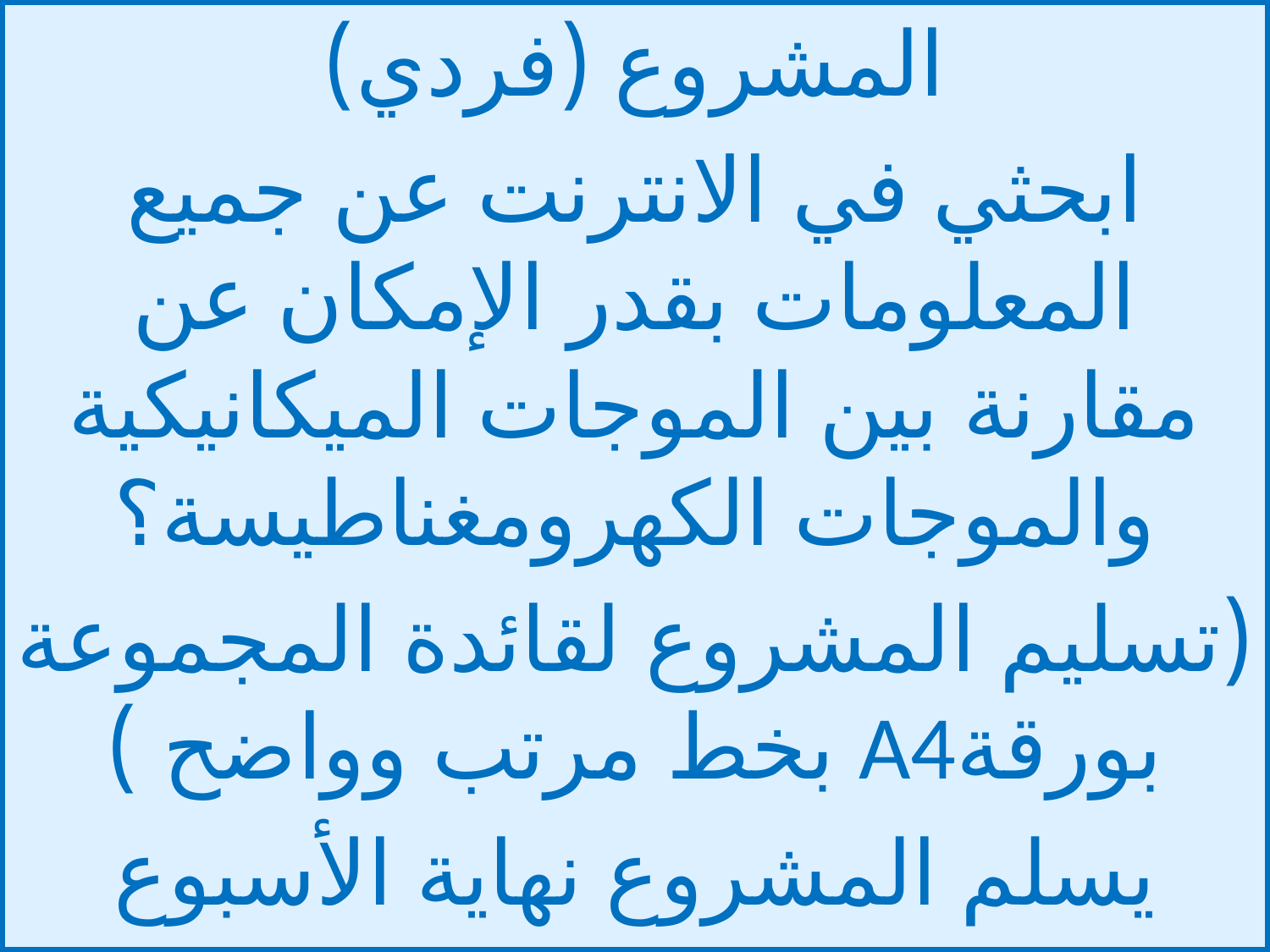

المشروع (فردي)
ابحثي في الانترنت عن جميع المعلومات بقدر الإمكان عن مقارنة بين الموجات الميكانيكية والموجات الكهرومغناطيسة؟
(تسليم المشروع لقائدة المجموعة بورقةA4 بخط مرتب وواضح )
يسلم المشروع نهاية الأسبوع